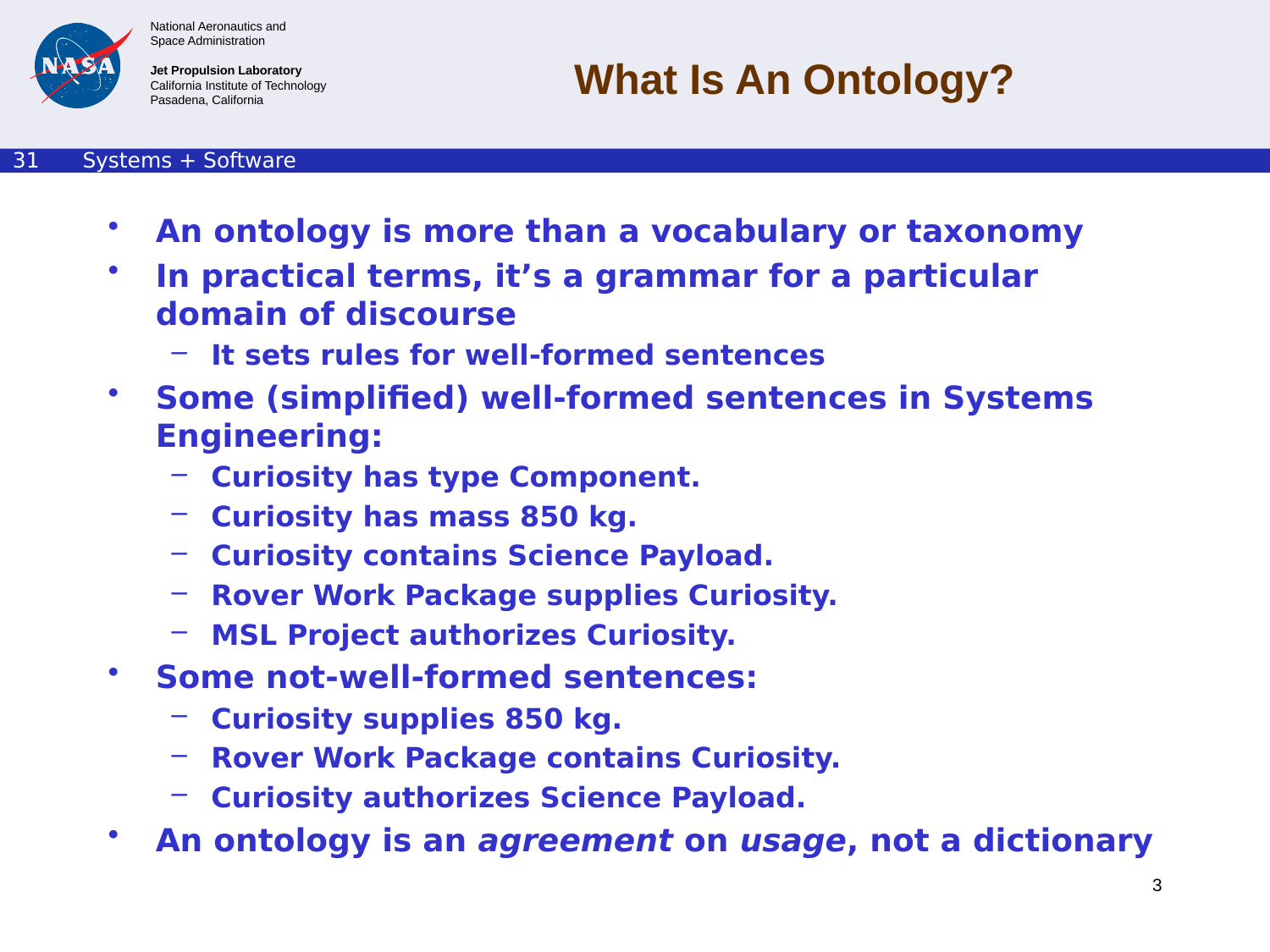

# What Is An Ontology?
An ontology is more than a vocabulary or taxonomy
In practical terms, it’s a grammar for a particular domain of discourse
It sets rules for well-formed sentences
Some (simplified) well-formed sentences in Systems Engineering:
Curiosity has type Component.
Curiosity has mass 850 kg.
Curiosity contains Science Payload.
Rover Work Package supplies Curiosity.
MSL Project authorizes Curiosity.
Some not-well-formed sentences:
Curiosity supplies 850 kg.
Rover Work Package contains Curiosity.
Curiosity authorizes Science Payload.
An ontology is an agreement on usage, not a dictionary

3